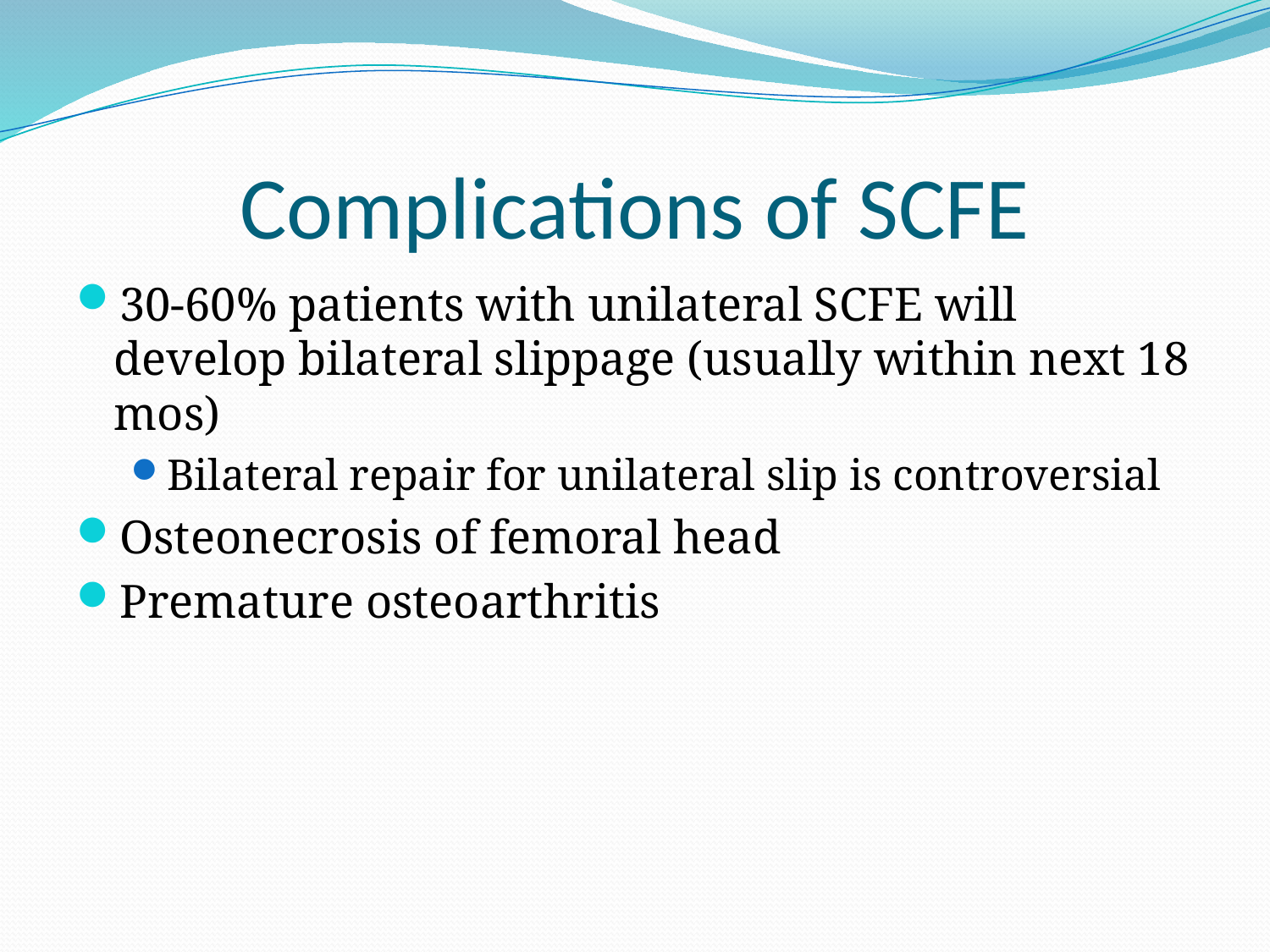

# Complications of SCFE
30-60% patients with unilateral SCFE will develop bilateral slippage (usually within next 18 mos)
Bilateral repair for unilateral slip is controversial
Osteonecrosis of femoral head
Premature osteoarthritis